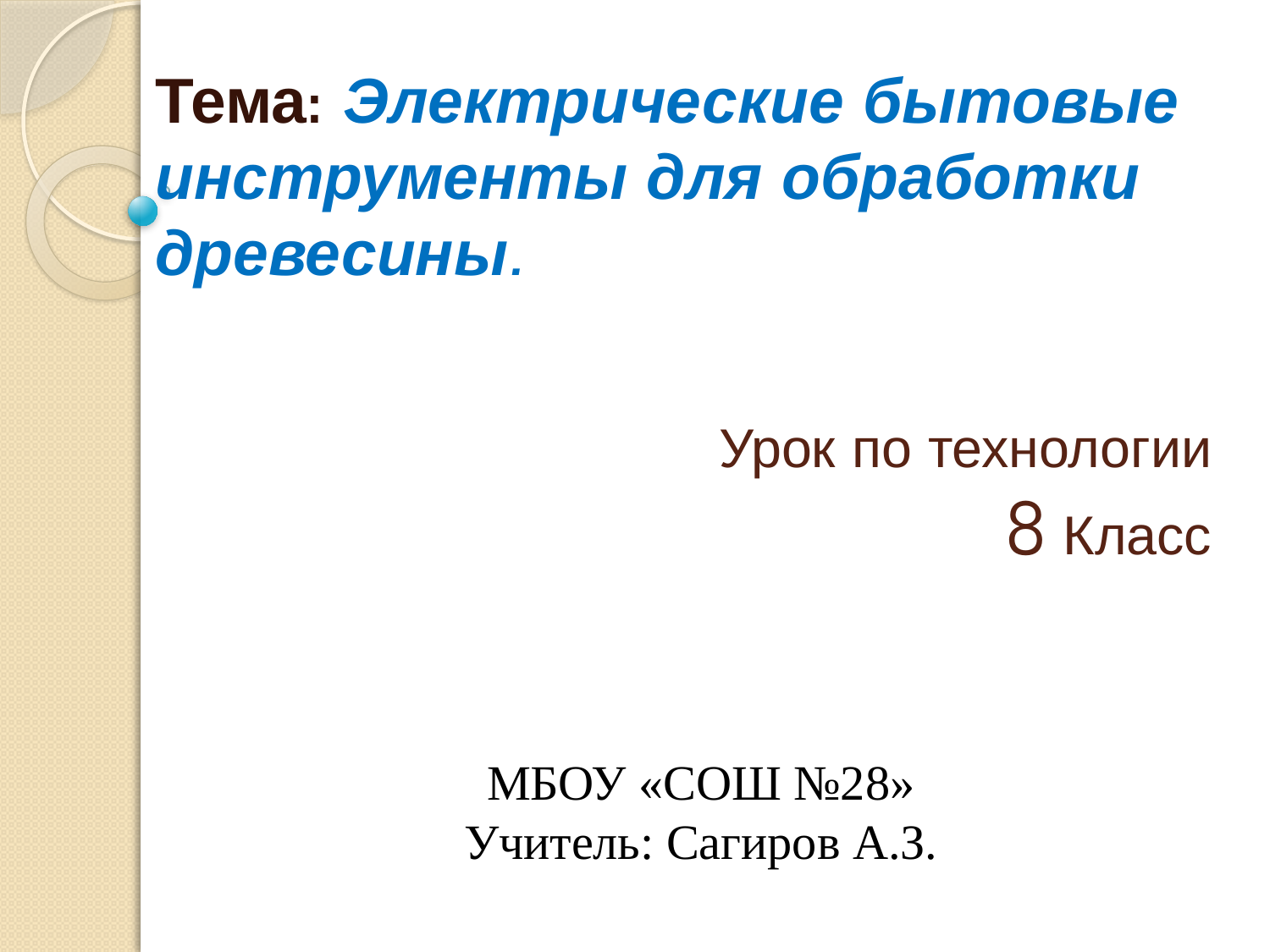

Тема: Электрические бытовые инструменты для обработки древесины.
# Урок по технологии 8 Класс

МБОУ «СОШ №28»
Учитель: Сагиров А.З.